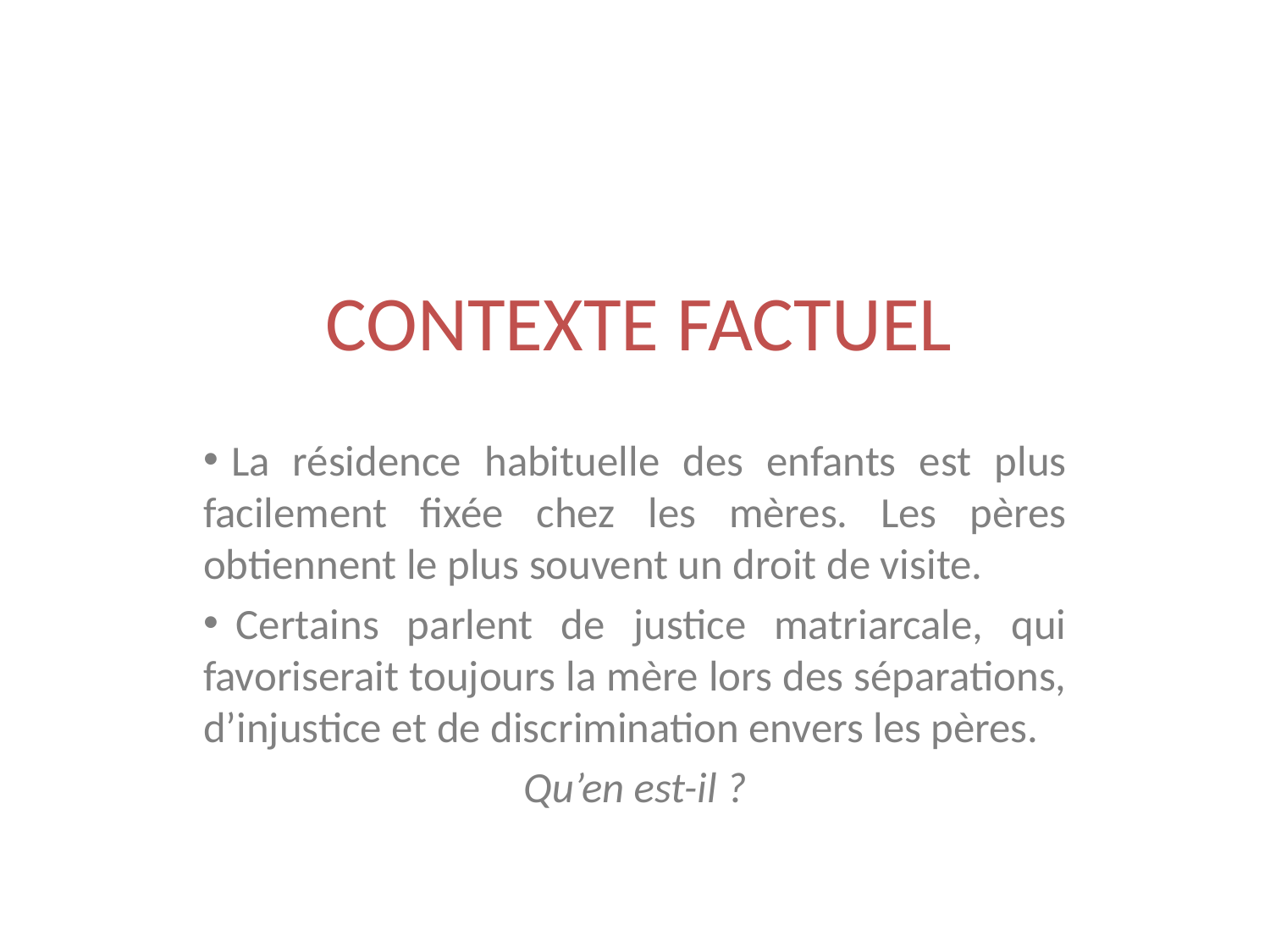

# CONTEXTE FACTUEL
 La résidence habituelle des enfants est plus facilement fixée chez les mères. Les pères obtiennent le plus souvent un droit de visite.
 Certains parlent de justice matriarcale, qui favoriserait toujours la mère lors des séparations, d’injustice et de discrimination envers les pères.
Qu’en est-il ?